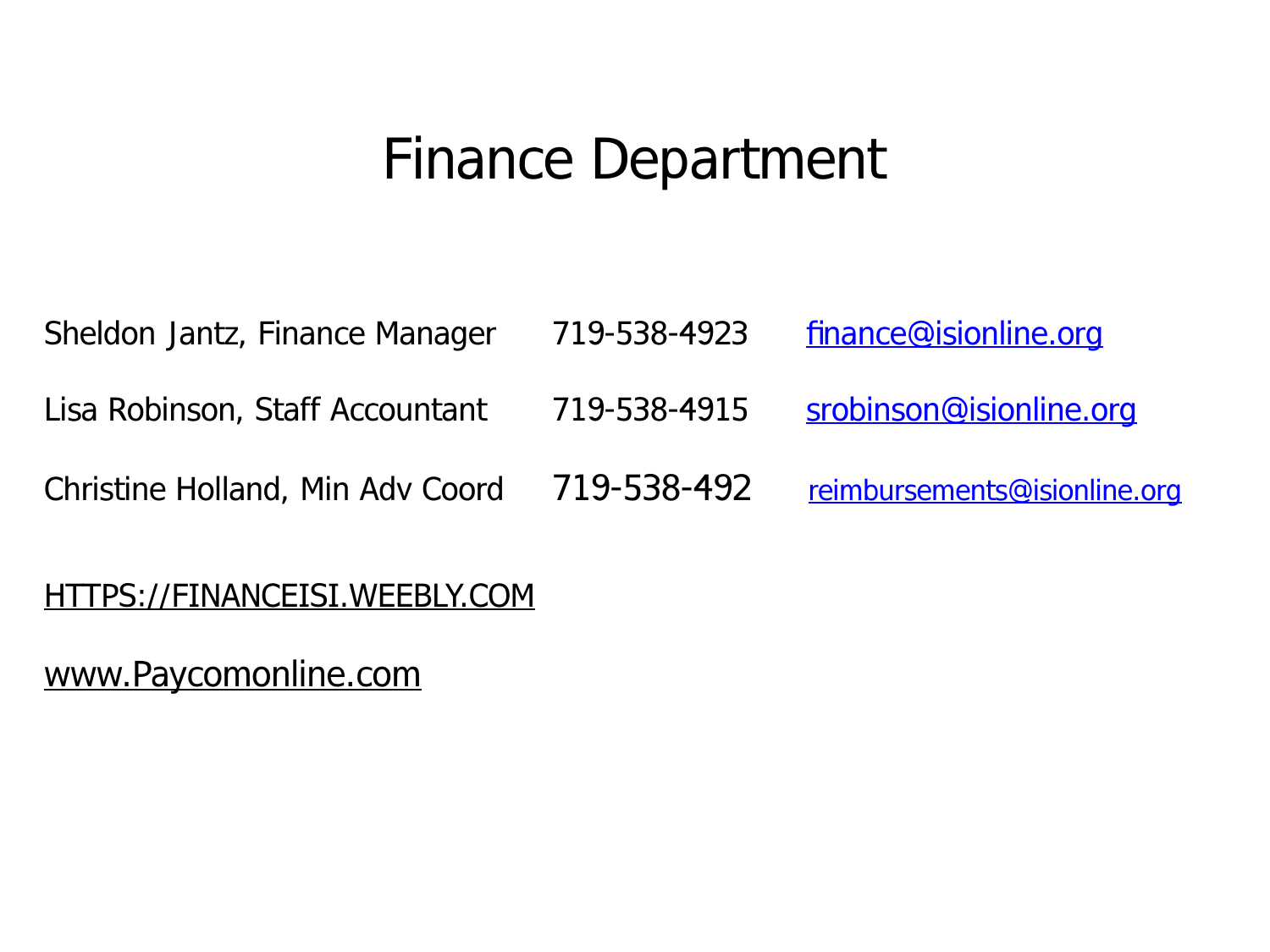

Finance Department
Sheldon Jantz, Finance Manager	719-538-4923	finance@isionline.org

Lisa Robinson, Staff Accountant	719-538-4915	srobinson@isionline.org

Christine Holland, Min Adv Coord	719-538-492        reimbursements@isionline.org

HTTPS://FINANCEISI.WEEBLY.COM

www.Paycomonline.com